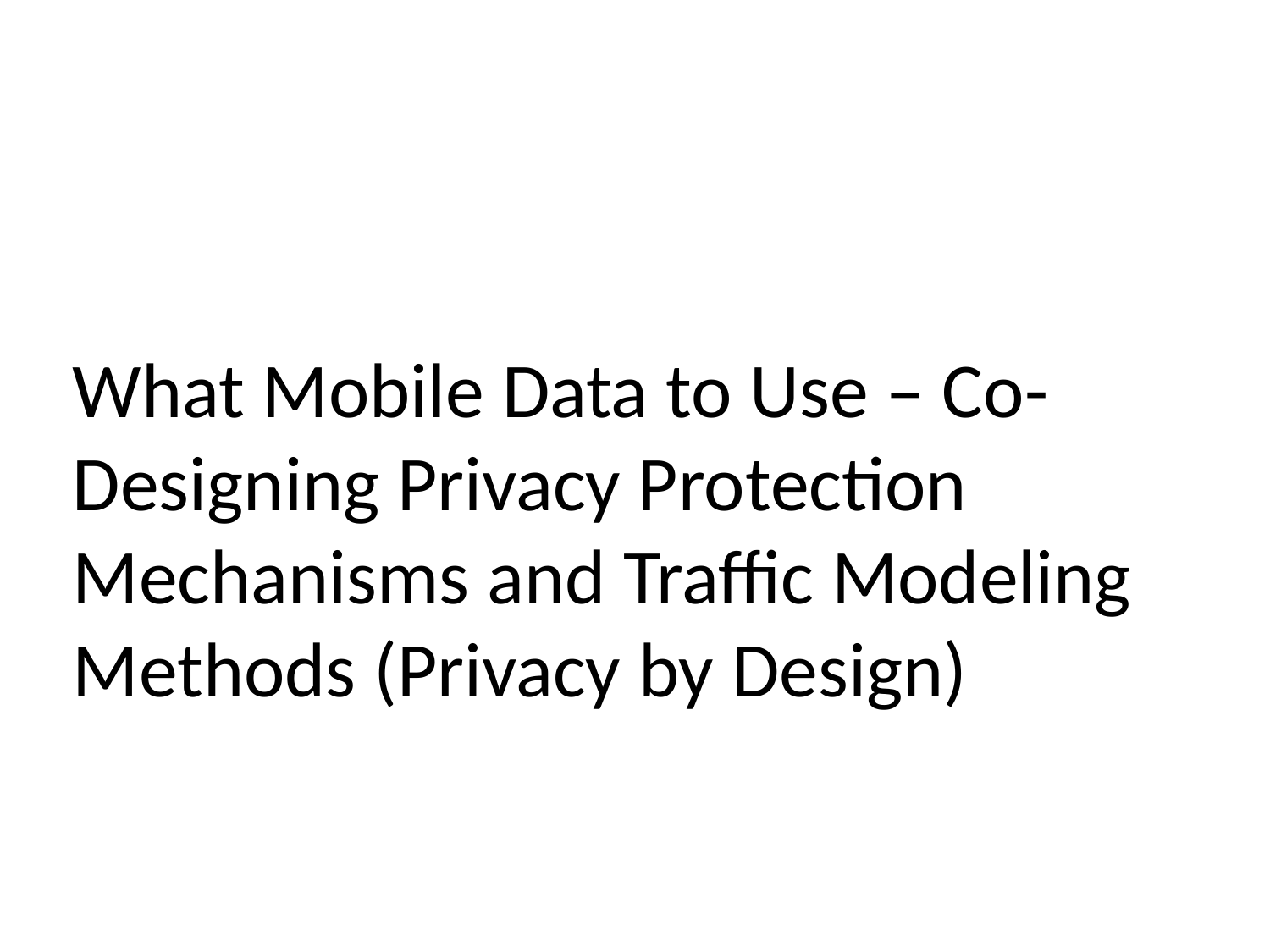

# What Mobile Data to Use – Co-Designing Privacy Protection Mechanisms and Traffic Modeling Methods (Privacy by Design)